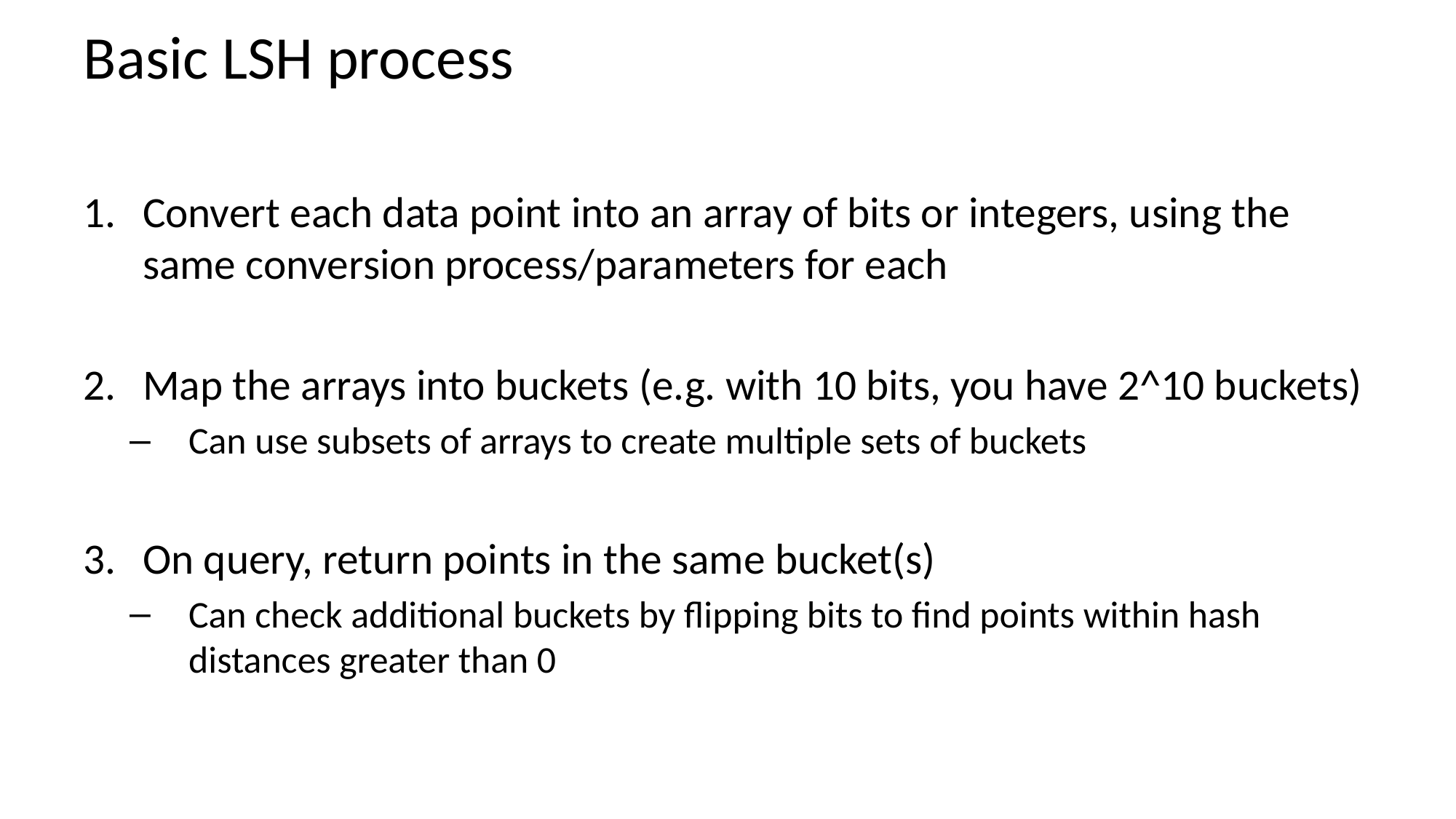

# Basic LSH process

Convert each data point into an array of bits or integers, using the same conversion process/parameters for each

Map the arrays into buckets (e.g. with 10 bits, you have 2^10 buckets)
Can use subsets of arrays to create multiple sets of buckets

On query, return points in the same bucket(s)
Can check additional buckets by flipping bits to find points within hash distances greater than 0